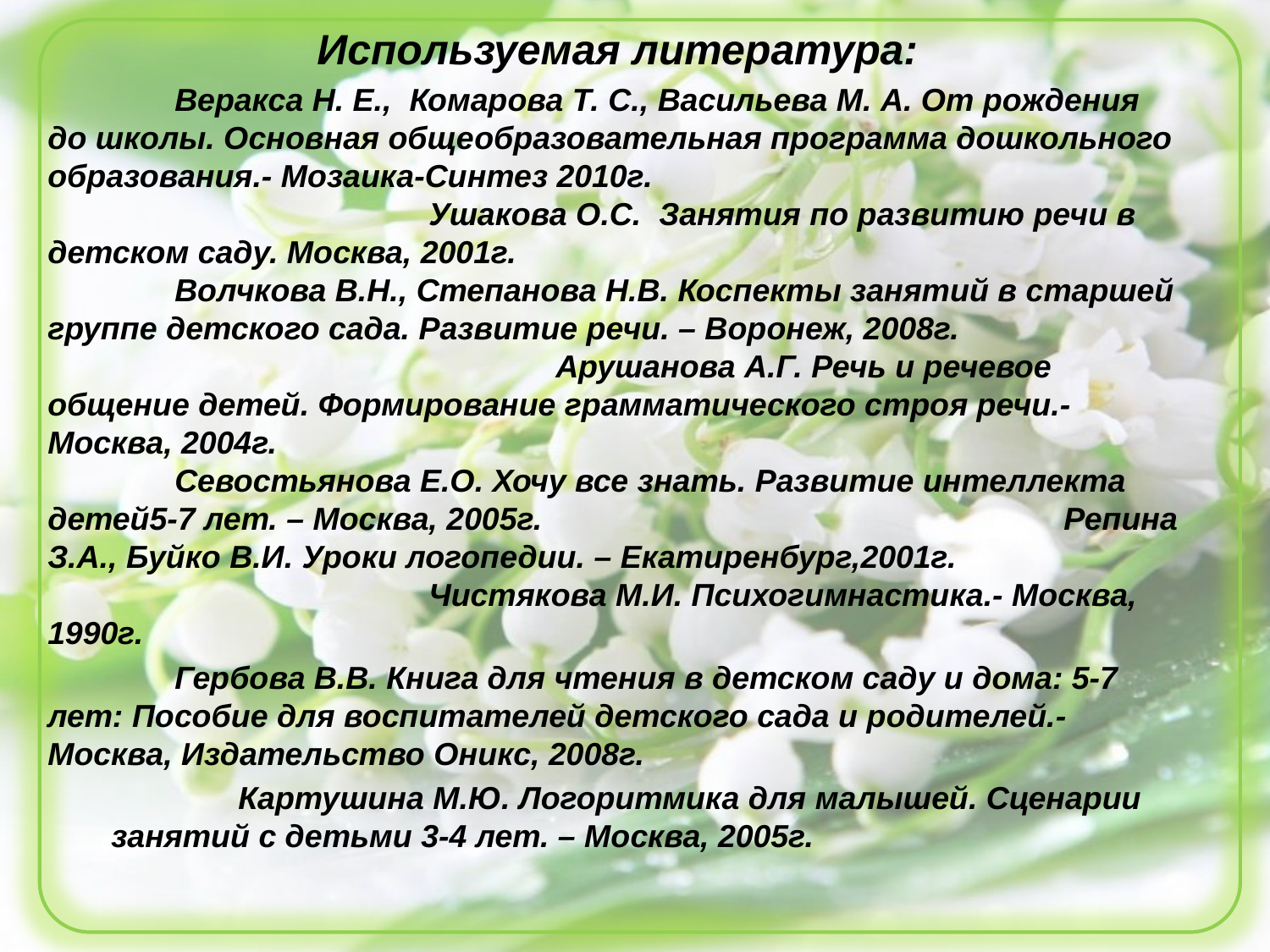

Используемая литература:
	Веракса Н. Е.,  Комарова Т. С., Васильева М. А. От рождения до школы. Основная общеобразовательная программа дошкольного образования.- Мозаика-Синтез 2010г.                                                                                                    	Ушакова О.С.  Занятия по развитию речи в детском саду. Москва, 2001г.                                                                                   	Волчкова В.Н., Степанова Н.В. Коспекты занятий в старшей группе детского сада. Развитие речи. – Воронеж, 2008г.                                                                          	Арушанова А.Г. Речь и речевое общение детей. Формирование грамматического строя речи.- Москва, 2004г.                                                                                         	Севостьянова Е.О. Хочу все знать. Развитие интеллекта детей5-7 лет. – Москва, 2005г.                                                      	Репина З.А., Буйко В.И. Уроки логопедии. – Екатиренбург,2001г.                                                                 	Чистякова М.И. Психогимнастика.- Москва, 1990г.
 	Гербова В.В. Книга для чтения в детском саду и дома: 5-7 лет: Пособие для воспитателей детского сада и родителей.- Москва, Издательство Оникс, 2008г.
	Картушина М.Ю. Логоритмика для малышей. Сценарии занятий с детьми 3-4 лет. – Москва, 2005г.